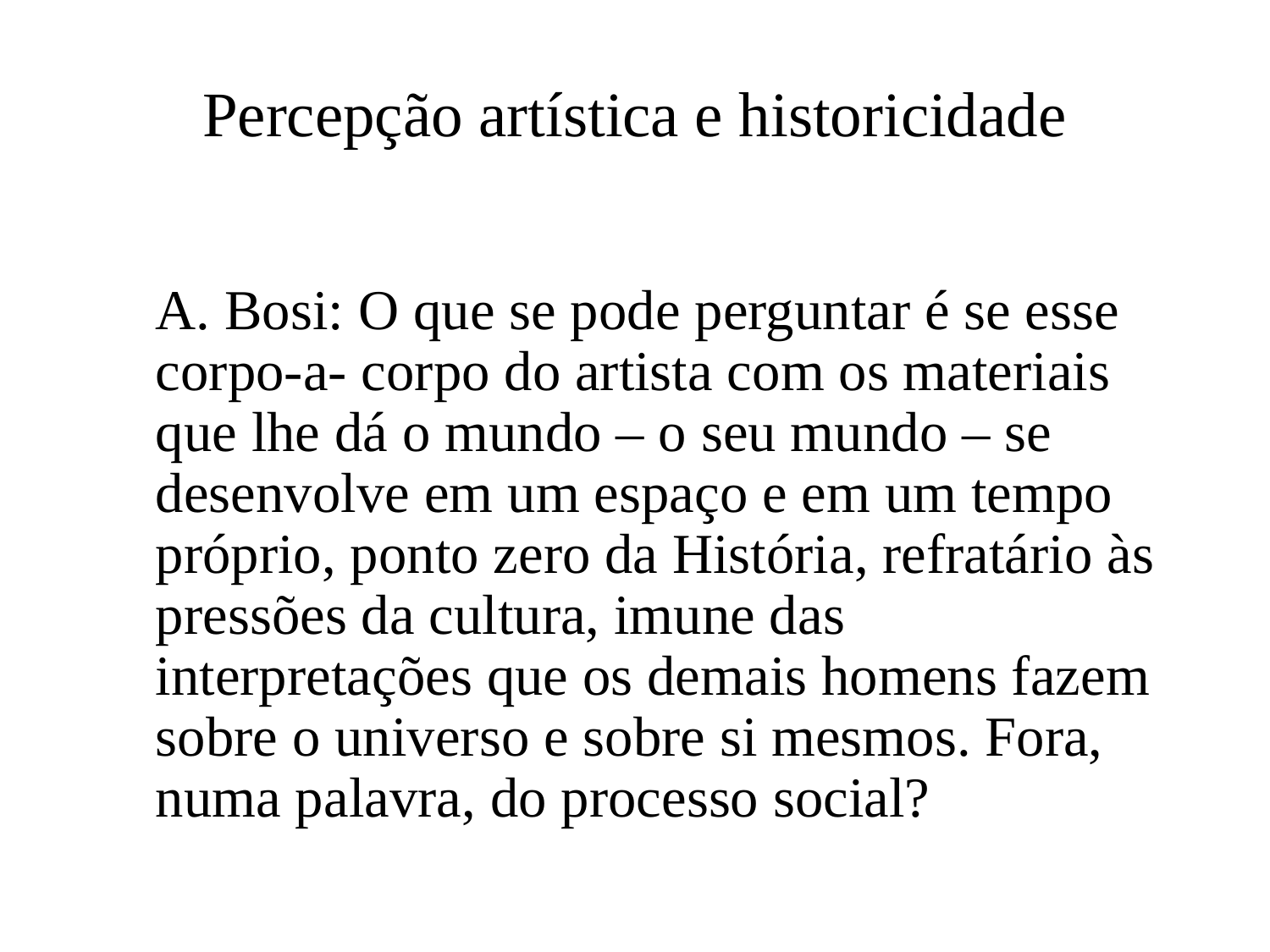

# Percepção artística e historicidade
	A. Bosi: O que se pode perguntar é se esse corpo-a- corpo do artista com os materiais que lhe dá o mundo – o seu mundo – se desenvolve em um espaço e em um tempo próprio, ponto zero da História, refratário às pressões da cultura, imune das interpretações que os demais homens fazem sobre o universo e sobre si mesmos. Fora, numa palavra, do processo social?